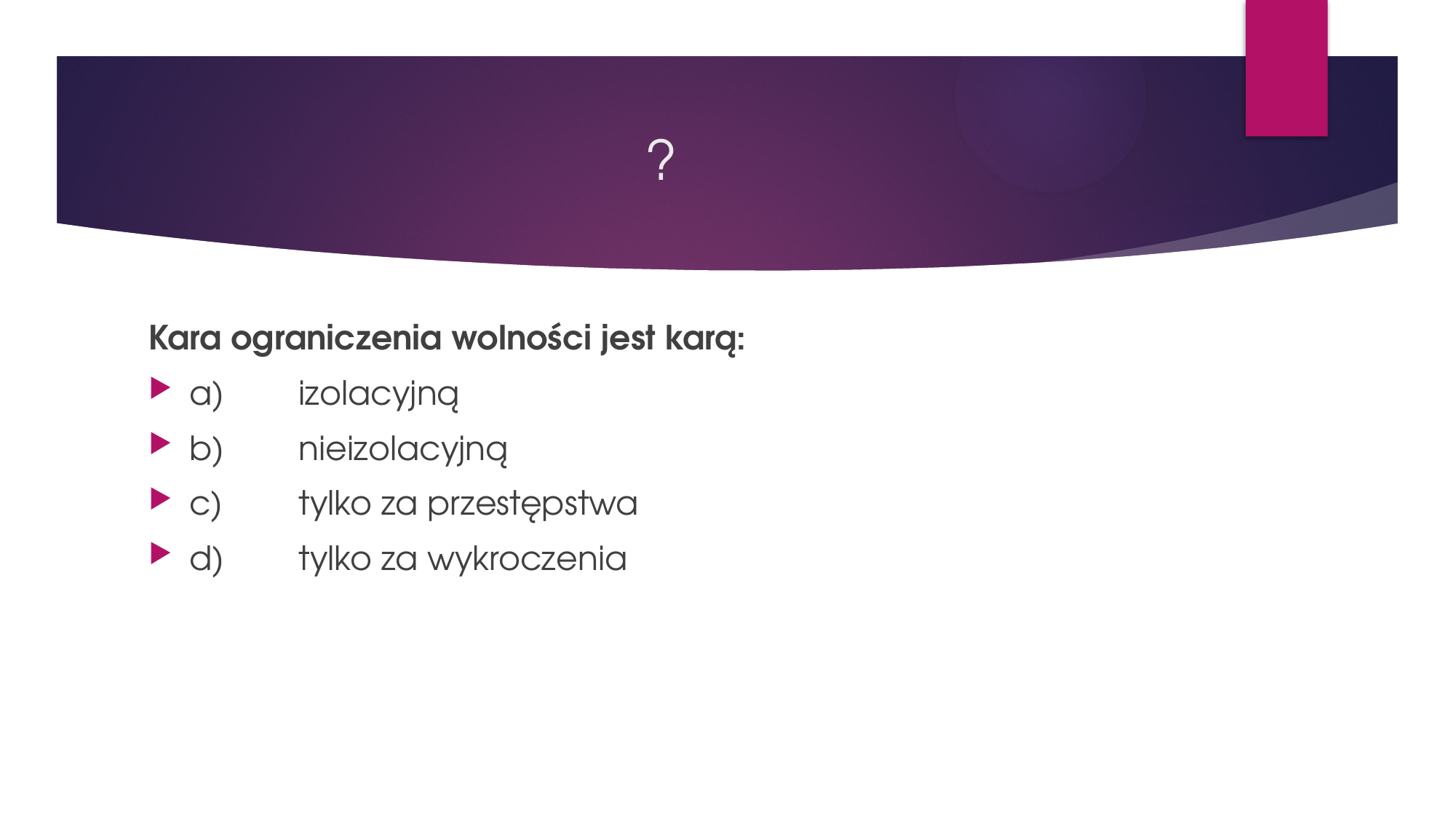

# ?
Kara ograniczenia wolności jest karą:
a)	izolacyjną
b)	nieizolacyjną
c)	tylko za przestępstwa
d)	tylko za wykroczenia